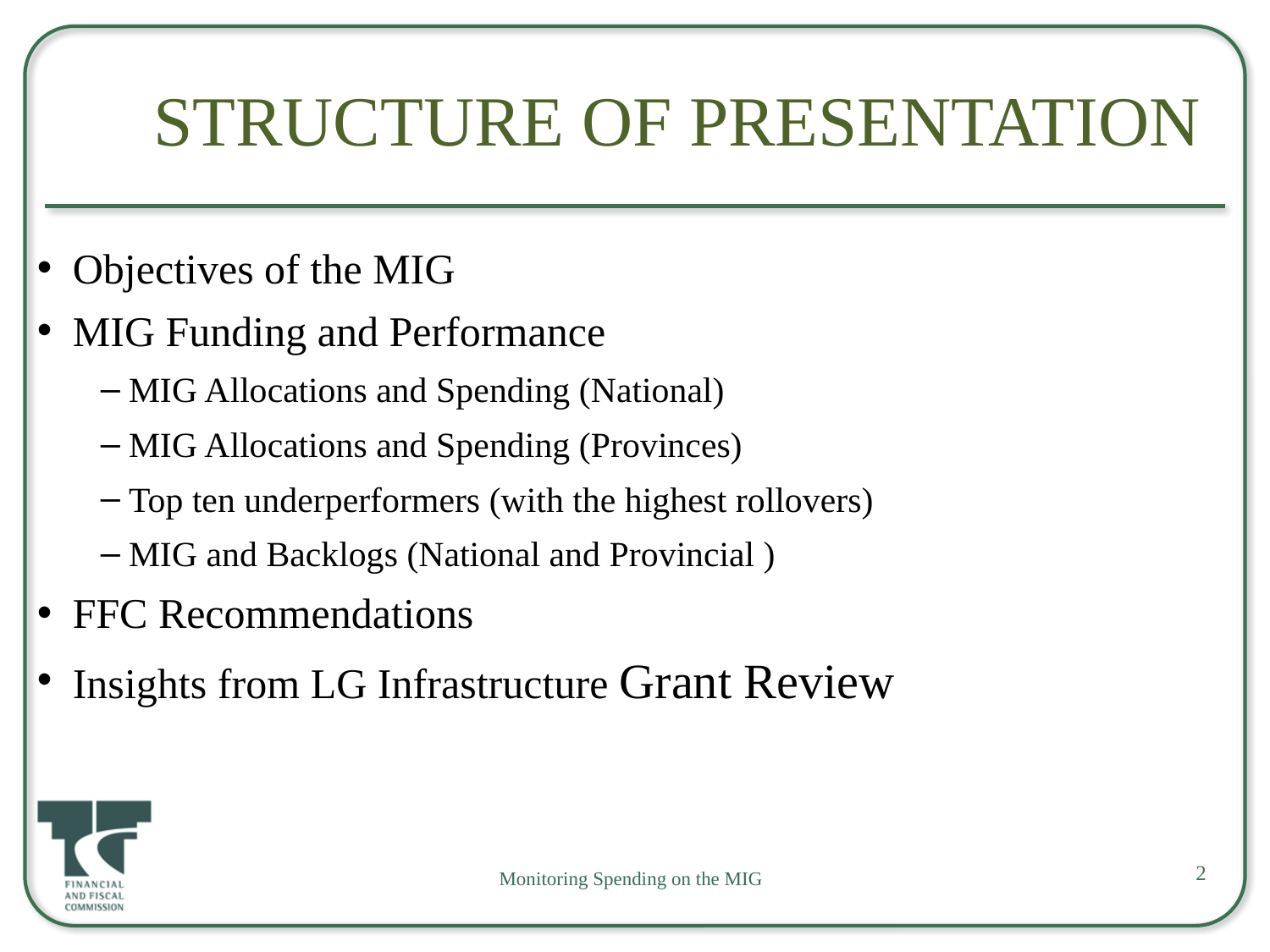

# Structure of presentation
Objectives of the MIG
MIG Funding and Performance
MIG Allocations and Spending (National)
MIG Allocations and Spending (Provinces)
Top ten underperformers (with the highest rollovers)
MIG and Backlogs (National and Provincial )
FFC Recommendations
Insights from LG Infrastructure Grant Review
2
Monitoring Spending on the MIG